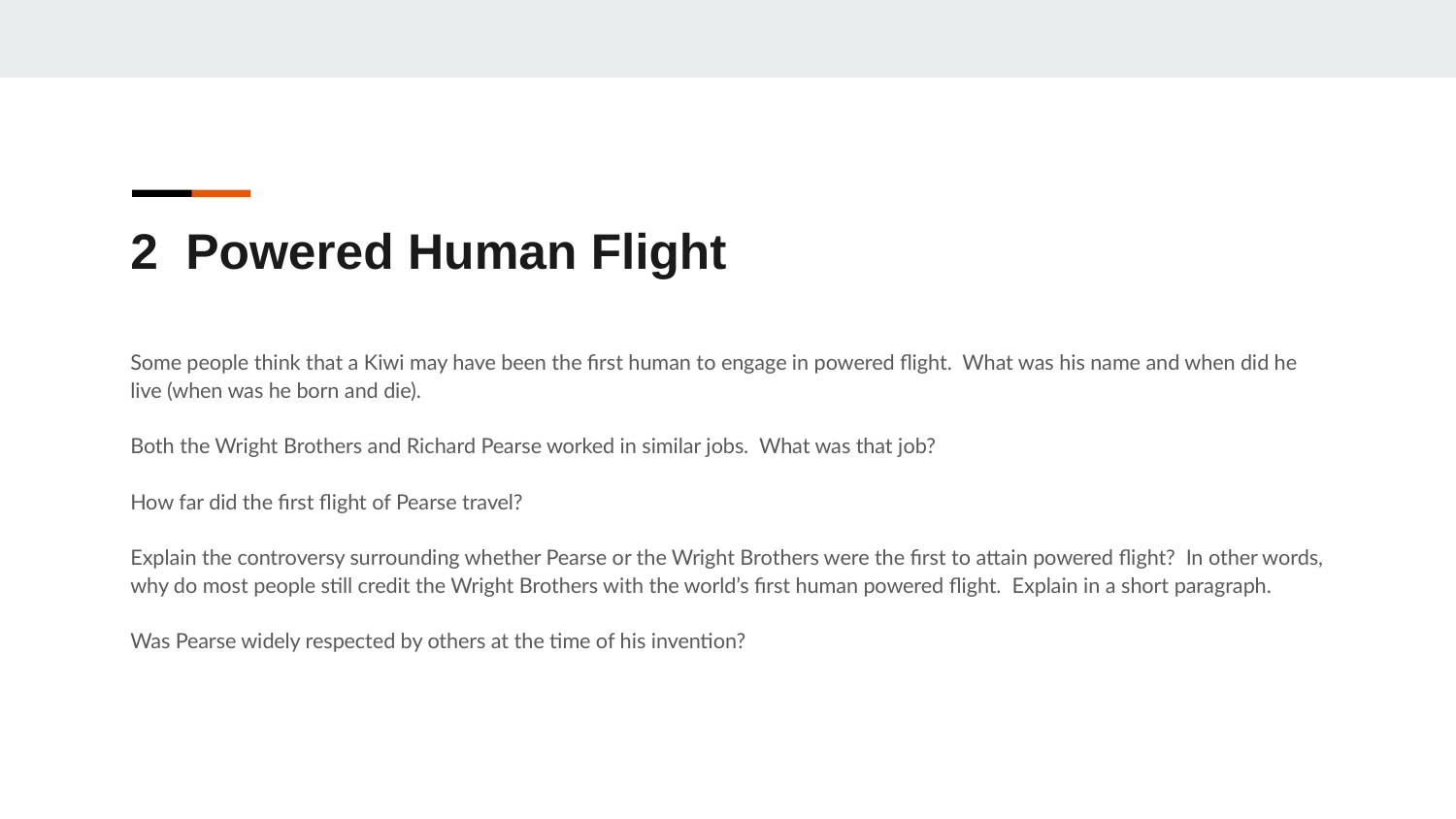

2  Powered Human Flight
Some people think that a Kiwi may have been the first human to engage in powered flight.  What was his name and when did he live (when was he born and die).

Both the Wright Brothers and Richard Pearse worked in similar jobs.  What was that job?

How far did the first flight of Pearse travel?

Explain the controversy surrounding whether Pearse or the Wright Brothers were the first to attain powered flight?  In other words, why do most people still credit the Wright Brothers with the world’s first human powered flight.  Explain in a short paragraph.

Was Pearse widely respected by others at the time of his invention?